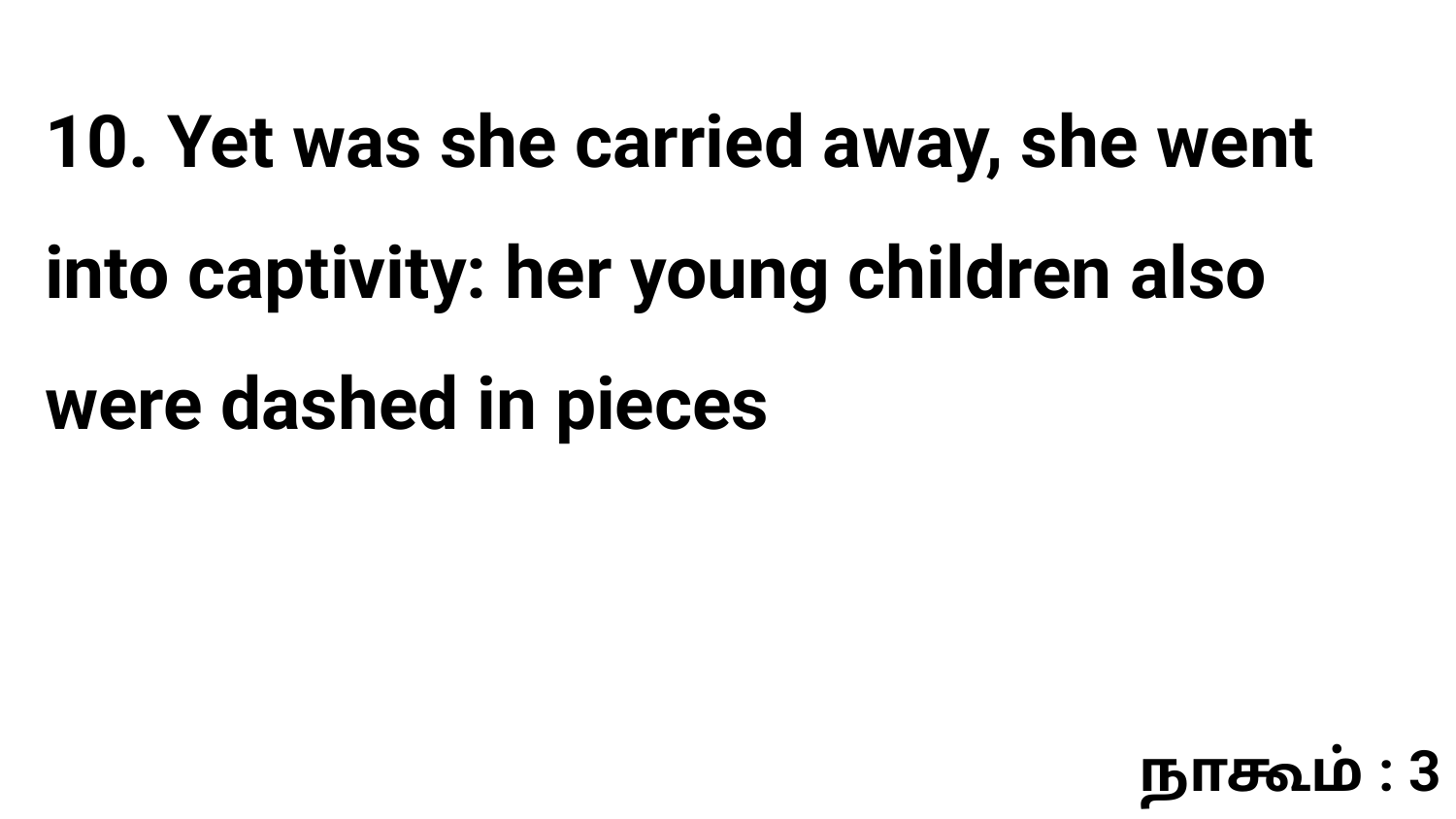

10. Yet was she carried away, she went into captivity: her young children also were dashed in pieces
நாகூம் : 3